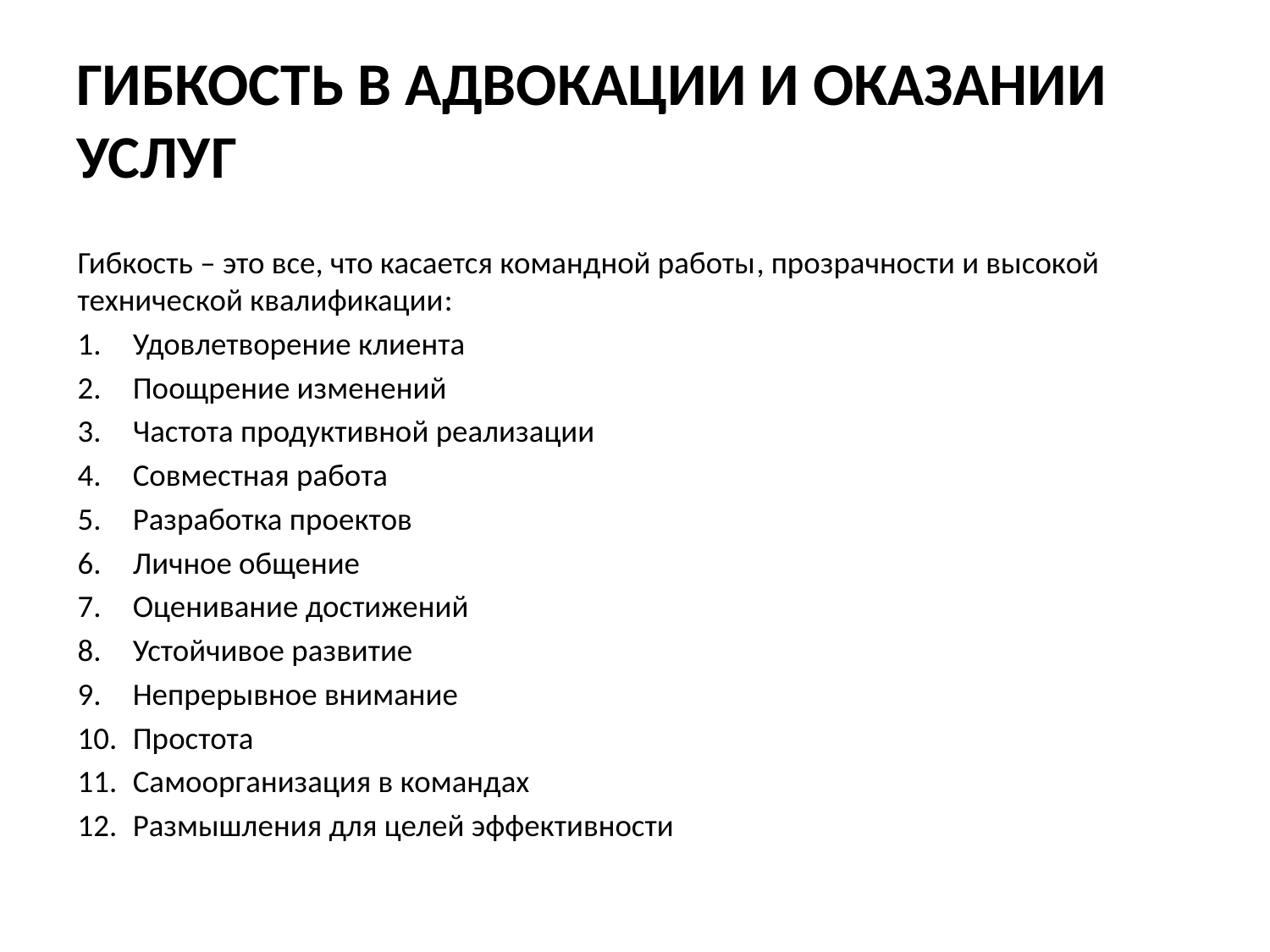

# ГИБКОСТЬ В АДВОКАЦИИ И ОКАЗАНИИ УСЛУГ
Гибкость – это все, что касается командной работы, прозрачности и высокой технической квалификации:
Удовлетворение клиента
Поощрение изменений
Частота продуктивной реализации
Совместная работа
Разработка проектов
Личное общение
Оценивание достижений
Устойчивое развитие
Непрерывное внимание
Простота
Самоорганизация в командах
Размышления для целей эффективности